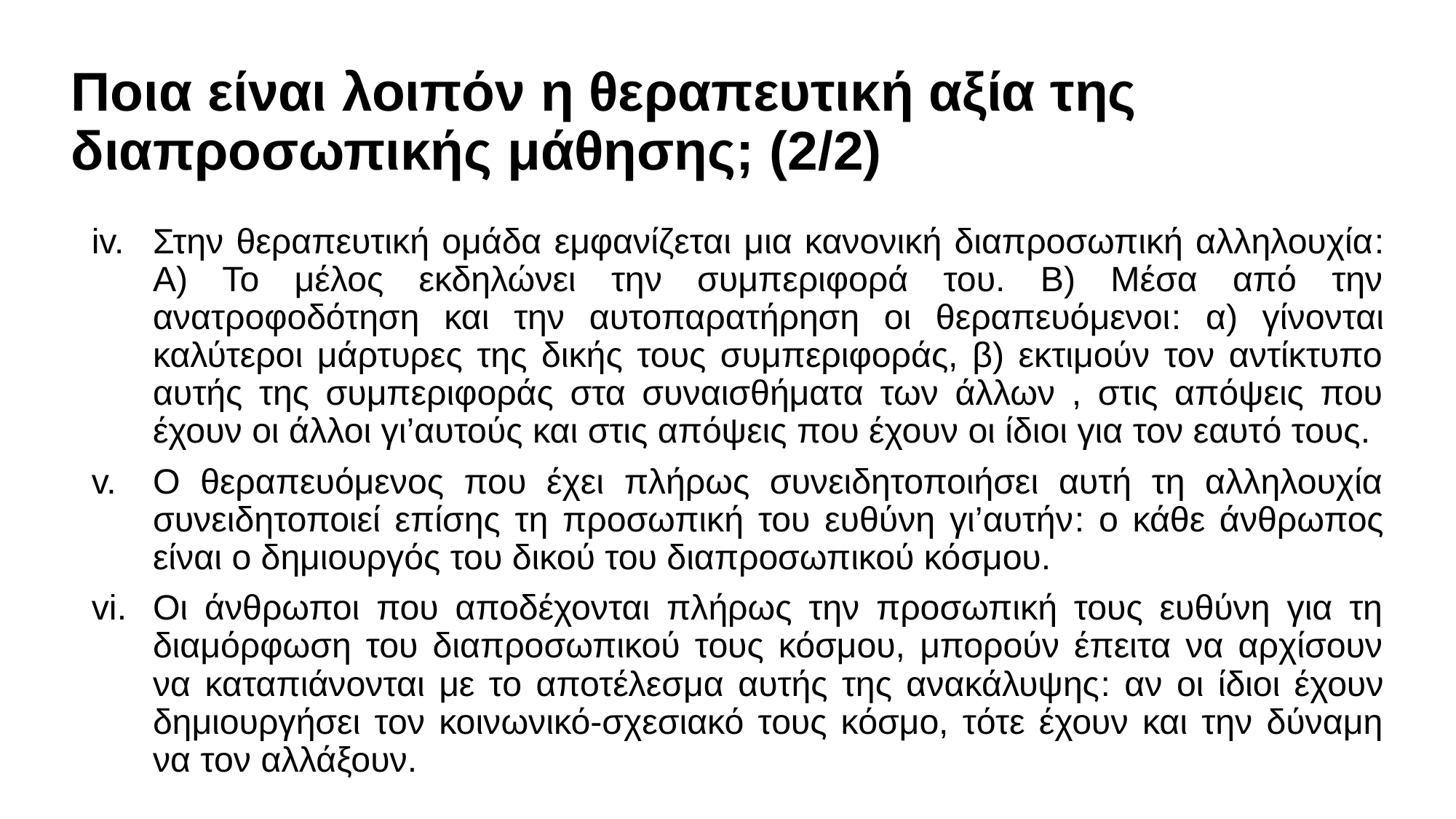

# Ποια είναι λοιπόν η θεραπευτική αξία της διαπροσωπικής μάθησης; (2/2)
Στην θεραπευτική ομάδα εμφανίζεται μια κανονική διαπροσωπική αλληλουχία: Α) Το μέλος εκδηλώνει την συμπεριφορά του. Β) Μέσα από την ανατροφοδότηση και την αυτοπαρατήρηση οι θεραπευόμενοι: α) γίνονται καλύτεροι μάρτυρες της δικής τους συμπεριφοράς, β) εκτιμούν τον αντίκτυπο αυτής της συμπεριφοράς στα συναισθήματα των άλλων , στις απόψεις που έχουν οι άλλοι γι’αυτούς και στις απόψεις που έχουν οι ίδιοι για τον εαυτό τους.
Ο θεραπευόμενος που έχει πλήρως συνειδητοποιήσει αυτή τη αλληλουχία συνειδητοποιεί επίσης τη προσωπική του ευθύνη γι’αυτήν: ο κάθε άνθρωπος είναι ο δημιουργός του δικού του διαπροσωπικού κόσμου.
Οι άνθρωποι που αποδέχονται πλήρως την προσωπική τους ευθύνη για τη διαμόρφωση του διαπροσωπικού τους κόσμου, μπορούν έπειτα να αρχίσουν να καταπιάνονται με το αποτέλεσμα αυτής της ανακάλυψης: αν οι ίδιοι έχουν δημιουργήσει τον κοινωνικό-σχεσιακό τους κόσμο, τότε έχουν και την δύναμη να τον αλλάξουν.